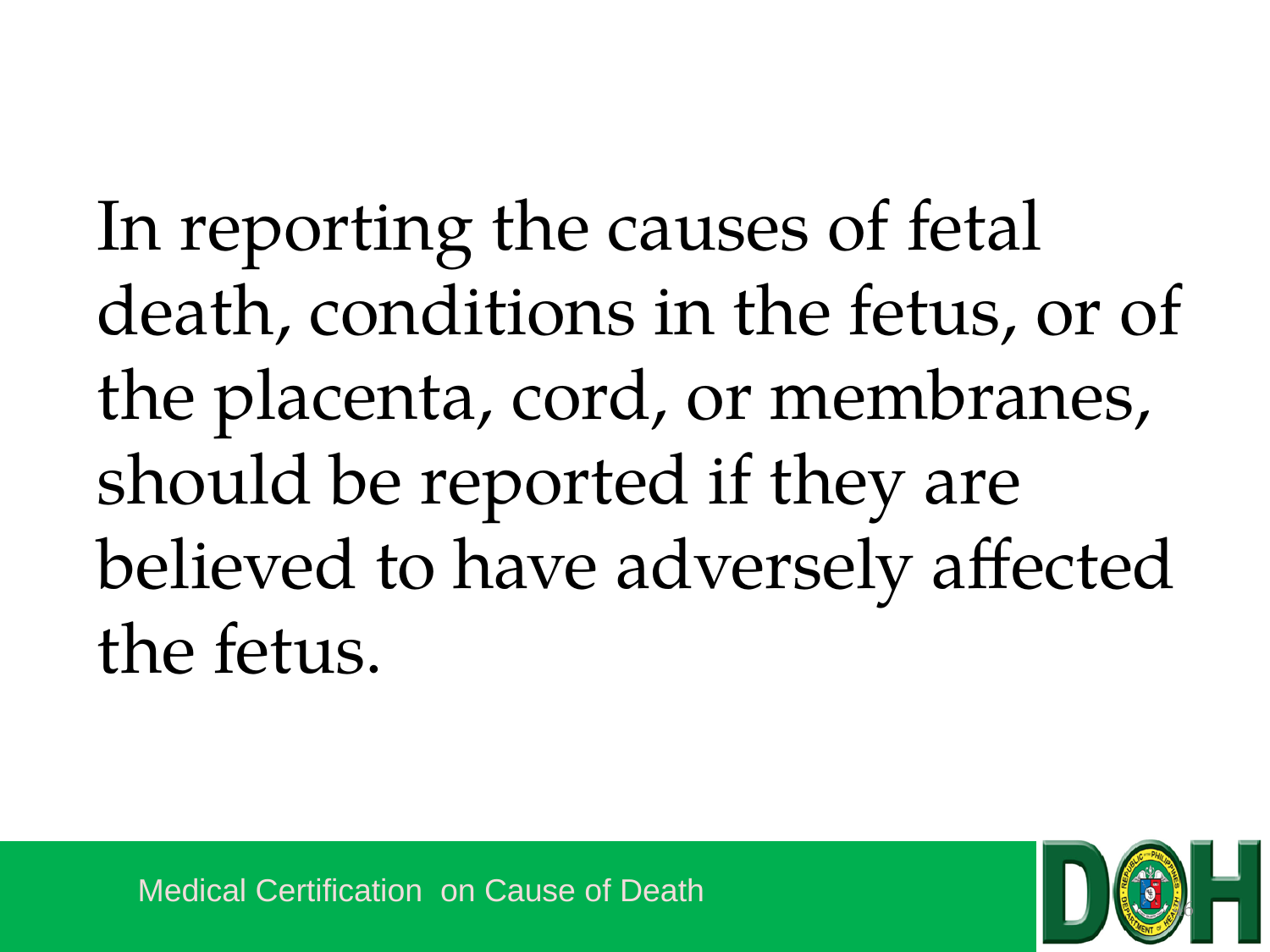

# In reporting the causes of fetal death, conditions in the fetus, or of the placenta, cord, or membranes, should be reported if they are believed to have adversely affected the fetus.
46